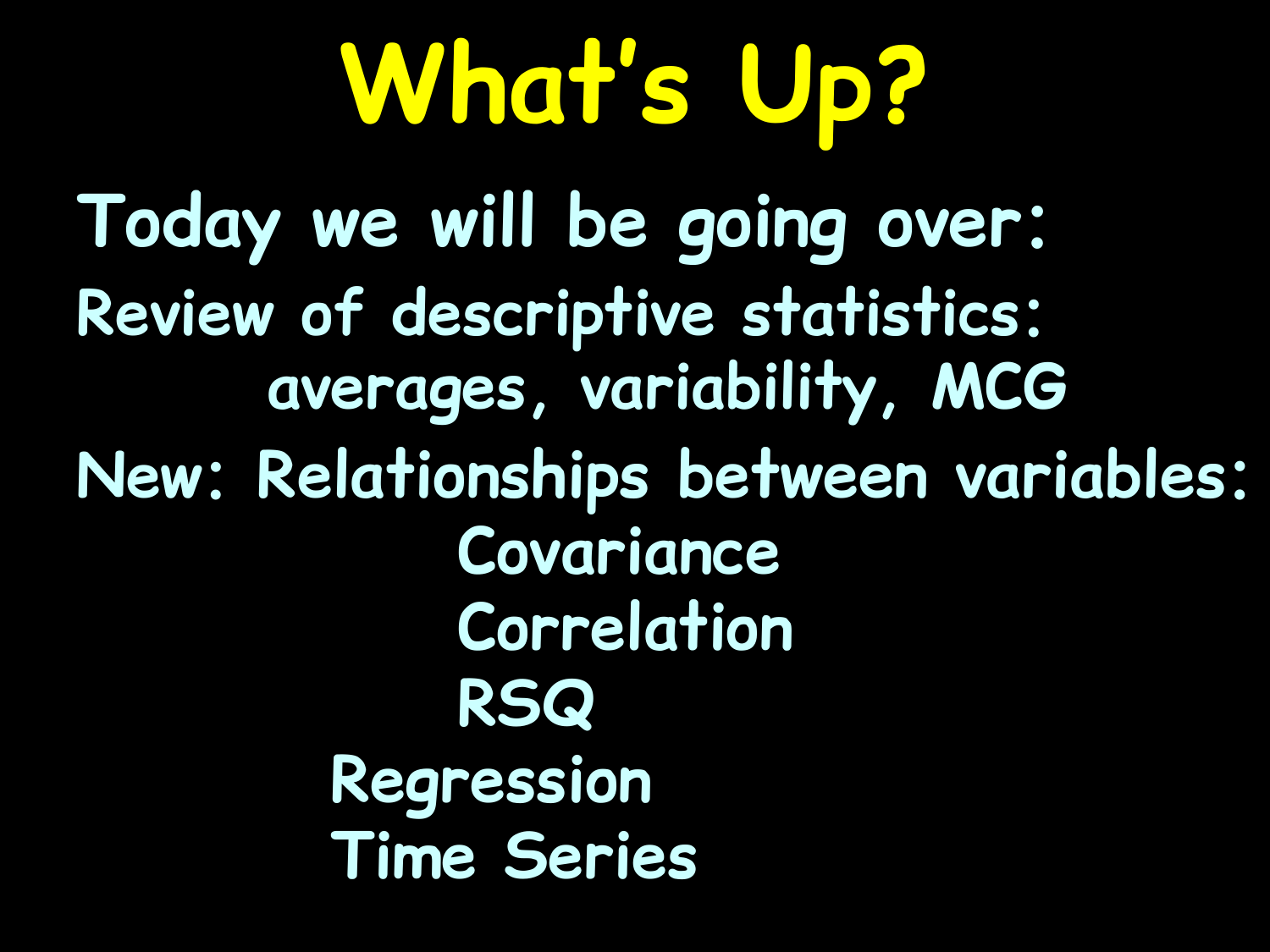

# What’s Up?
Today we will be going over:
Review of descriptive statistics:
	averages, variability, MCG
New: Relationships between variables:
			Covariance
			Correlation
			RSQ
  		Regression
		Time Series